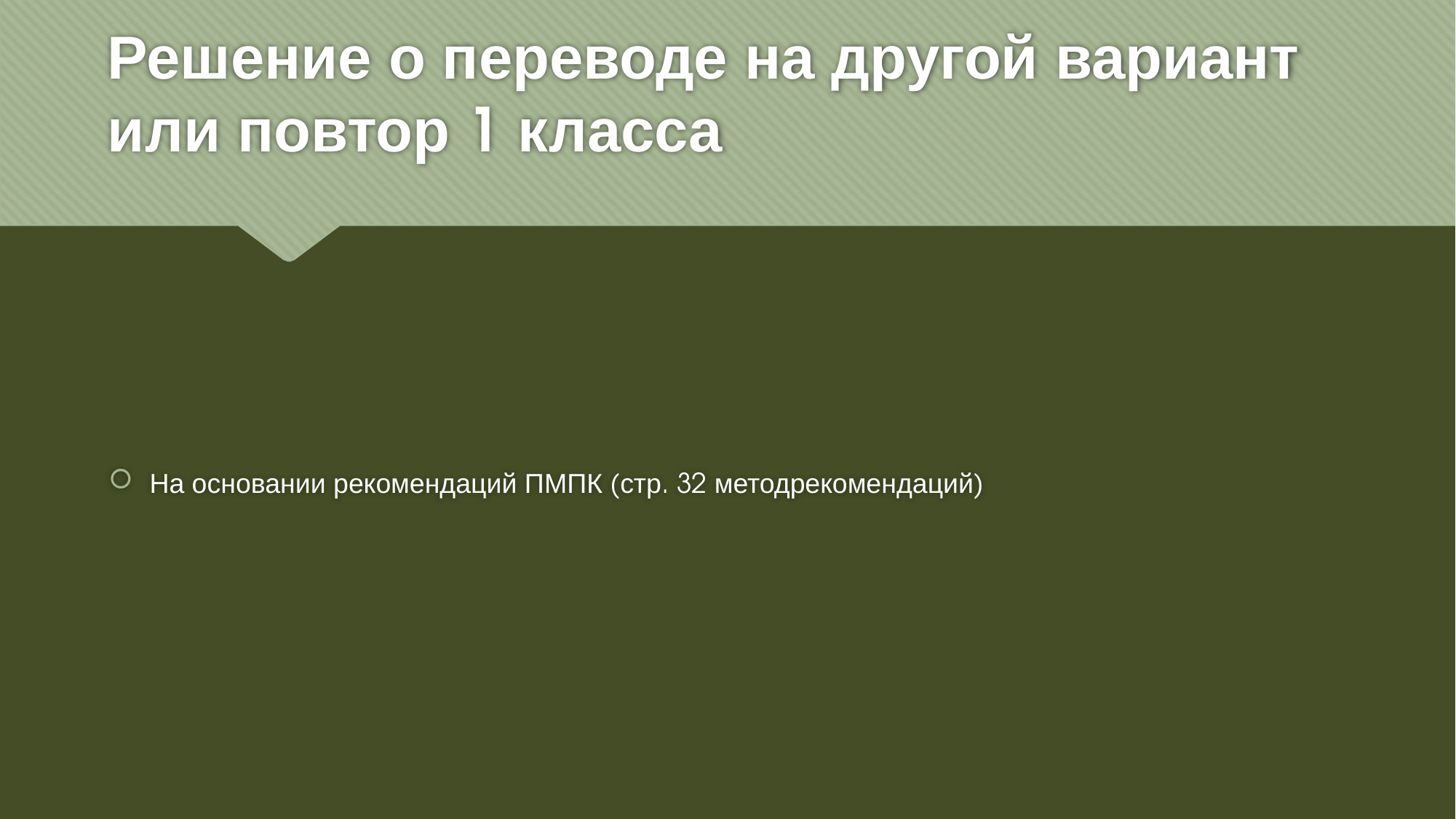

# Решение о переводе на другой вариант или повтор 1 класса
На основании рекомендаций ПМПК (стр. 32 методрекомендаций)